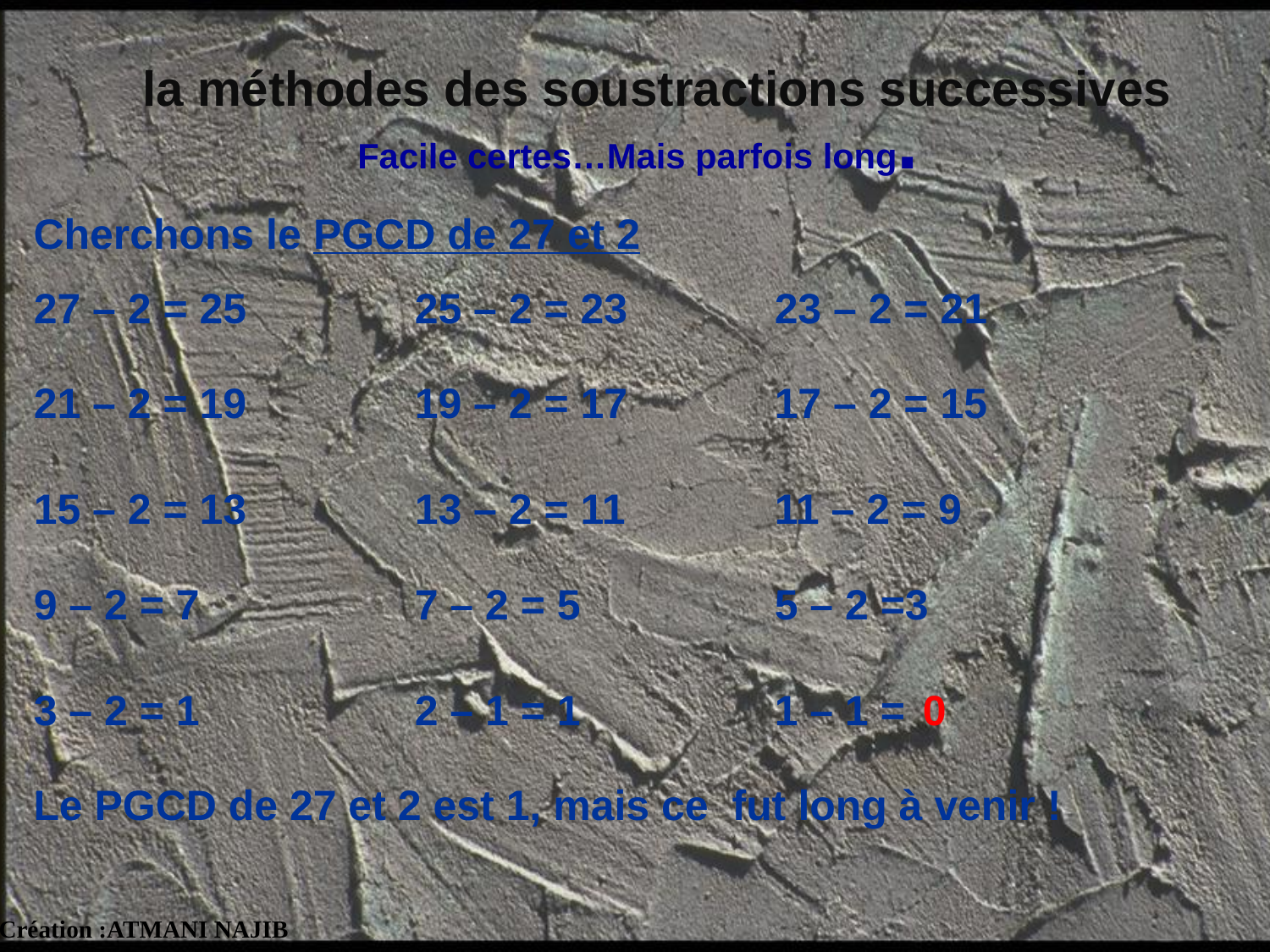

la méthodes des soustractions successives
Facile certes…Mais parfois long.
Cherchons le PGCD de 27 et 2
27 – 2 = 25
25 – 2 = 23
23 – 2 = 21
21 – 2 = 19
19 – 2 = 17
17 – 2 = 15
15 – 2 = 13
13 – 2 = 11
11 – 2 = 9
9 – 2 = 7
7 – 2 = 5
5 – 2 =3
3 – 2 = 1
2 – 1 = 1
1 – 1 =
0
Le PGCD de 27 et 2 est 1, mais ce  fut long à venir !
Création :ATMANI NAJIB